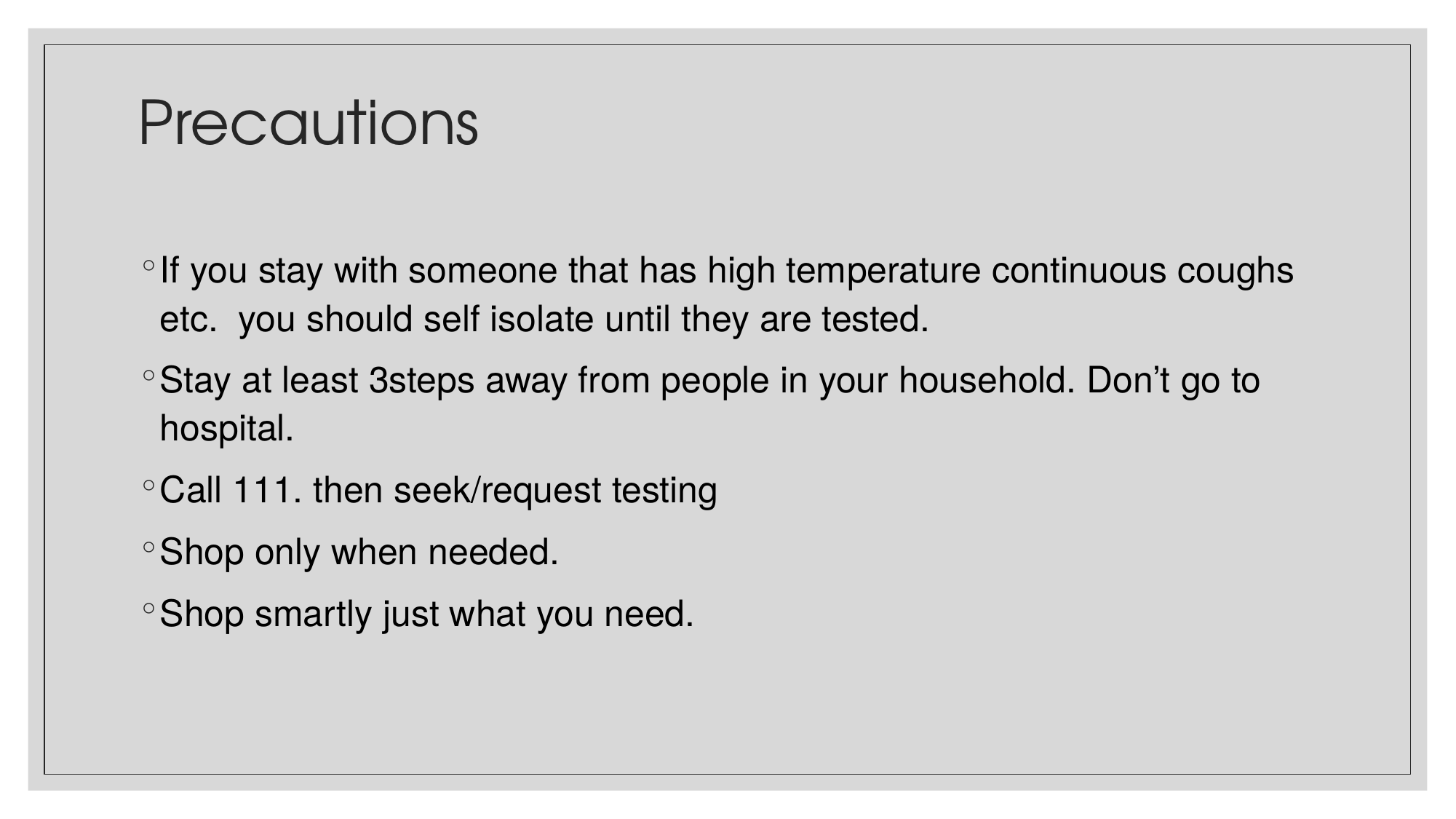

# Precautions

If you stay with someone that has high temperature continuous coughs etc.  you should self isolate until they are tested.
Stay at least 3steps away from people in your household. Don’t go to hospital.
Call 111. then seek/request testing
Shop only when needed.
Shop smartly just what you need.